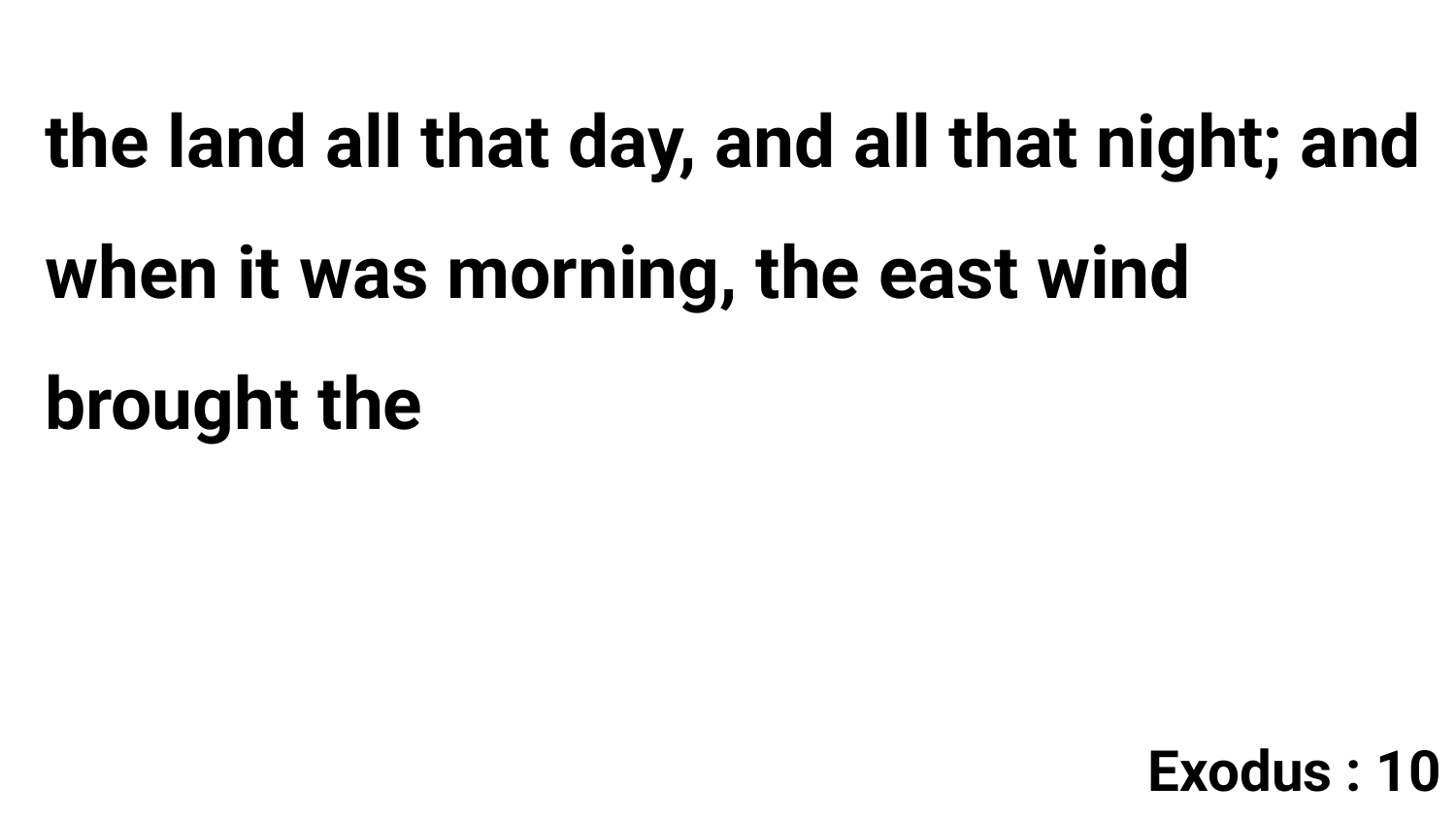

the land all that day, and all that night; and when it was morning, the east wind brought the
Exodus : 10